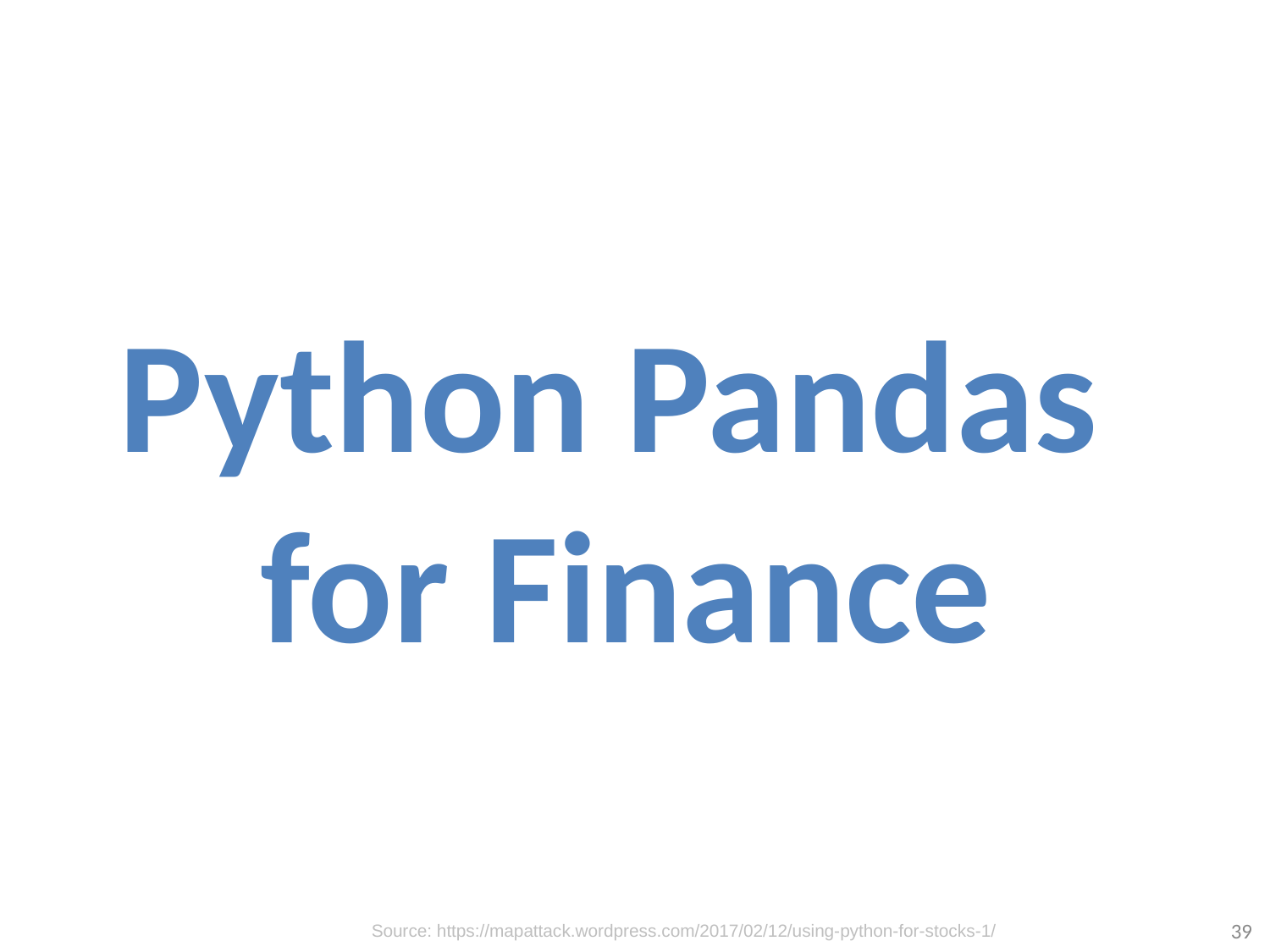

# Python Pandas for Finance
39
Source: https://mapattack.wordpress.com/2017/02/12/using-python-for-stocks-1/